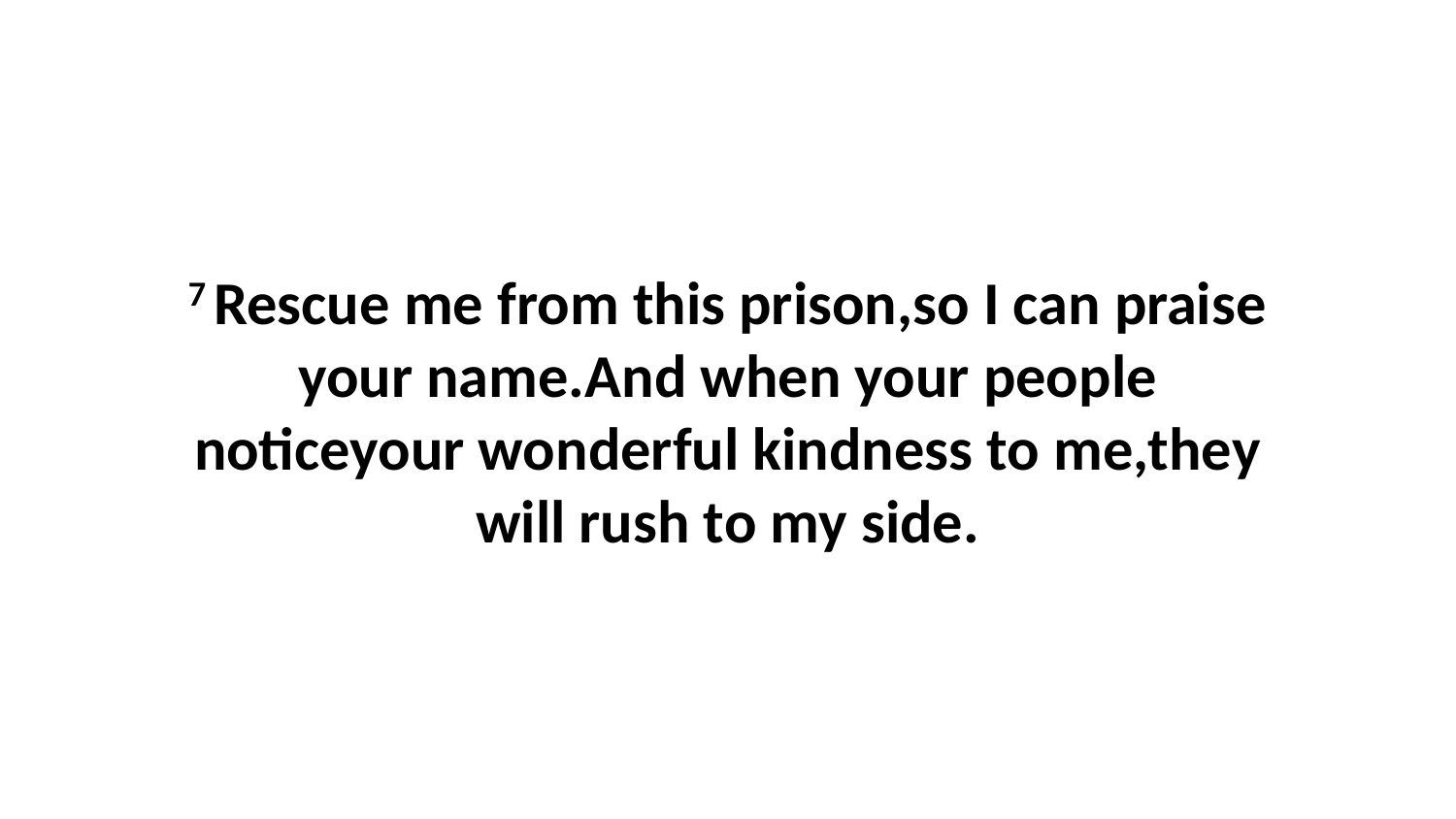

7 Rescue me from this prison,so I can praise your name.And when your people noticeyour wonderful kindness to me,they will rush to my side.